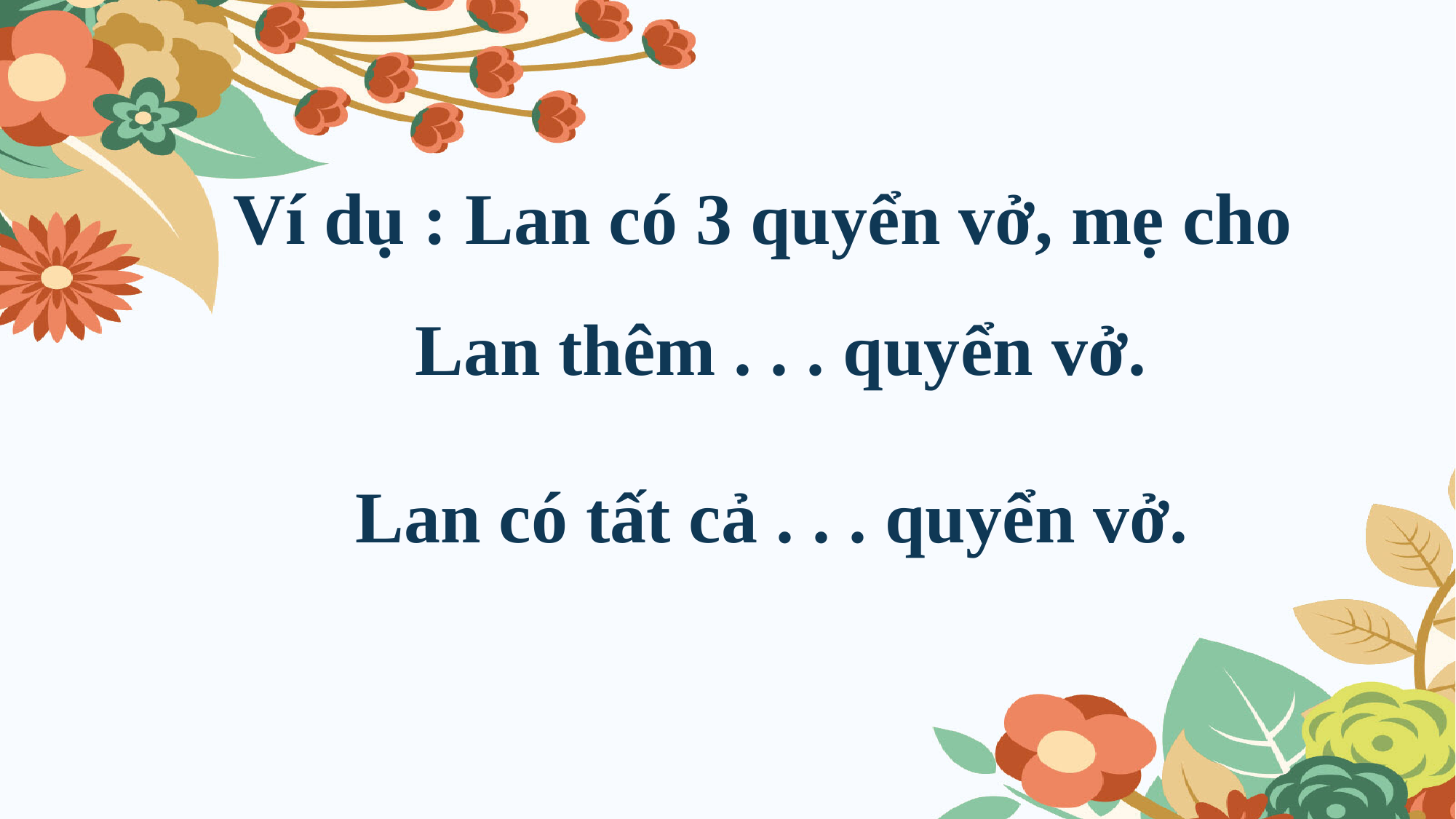

Ví dụ : Lan có 3 quyển vở, mẹ cho    Lan thêm . . . quyển vở.
Lan có tất cả . . . quyển vở.